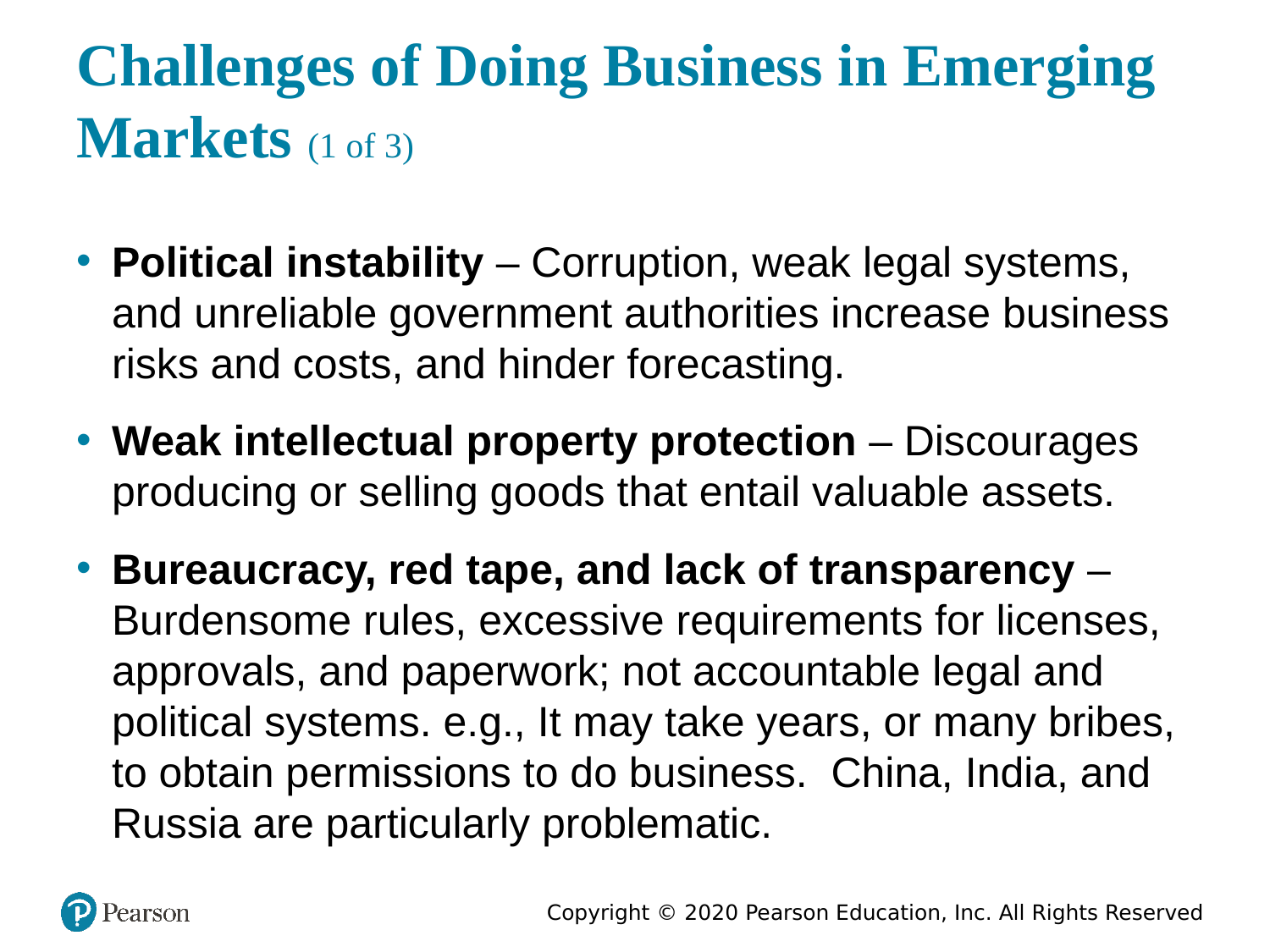

# Challenges of Doing Business in Emerging Markets (1 of 3)
Political instability – Corruption, weak legal systems, and unreliable government authorities increase business risks and costs, and hinder forecasting.
Weak intellectual property protection – Discourages producing or selling goods that entail valuable assets.
Bureaucracy, red tape, and lack of transparency – Burdensome rules, excessive requirements for licenses, approvals, and paperwork; not accountable legal and political systems. e.g., It may take years, or many bribes, to obtain permissions to do business.  China, India, and Russia are particularly problematic.